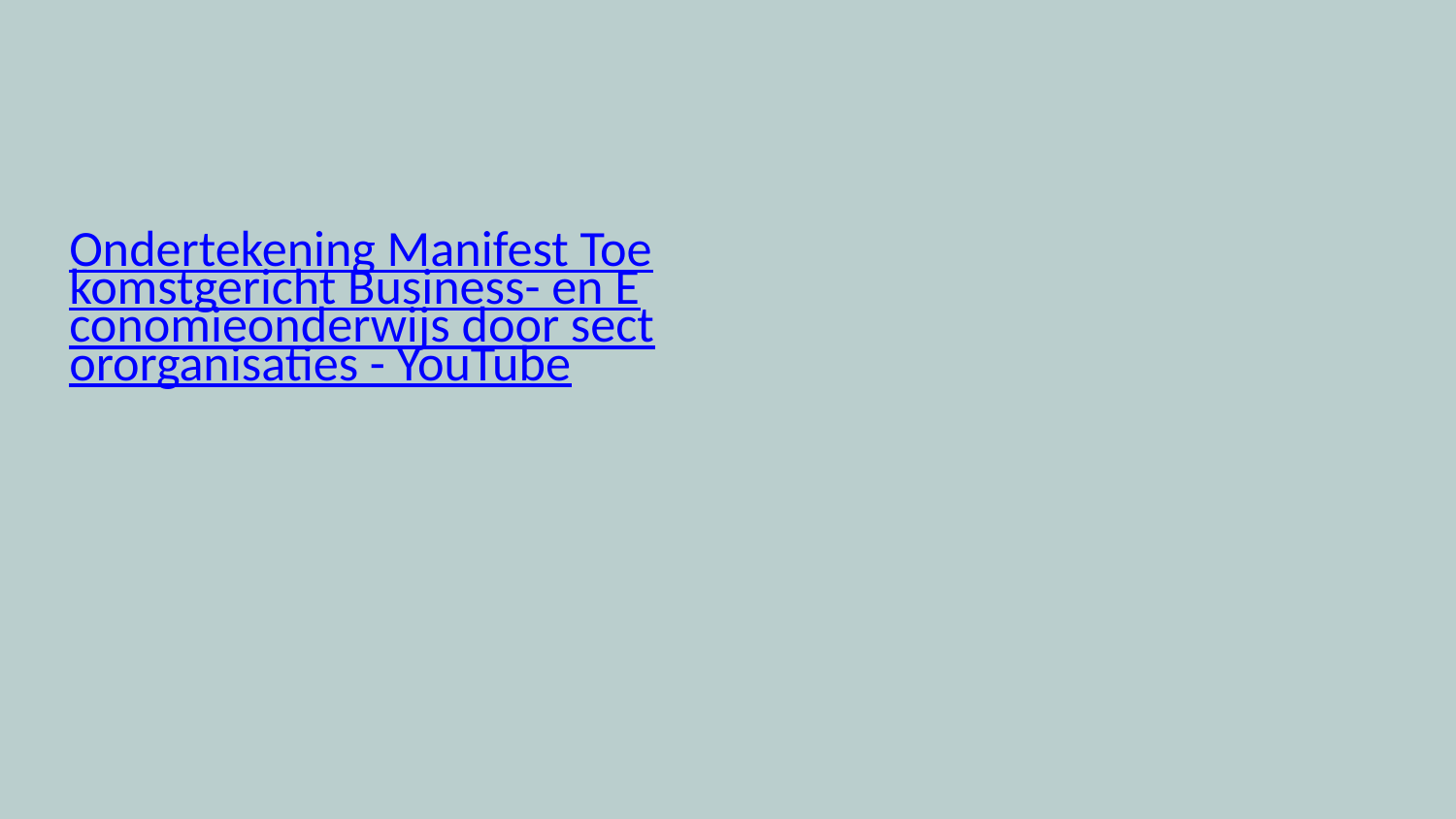

# Ondertekening Manifest Toekomstgericht Business- en Economieonderwijs door sectororganisaties - YouTube